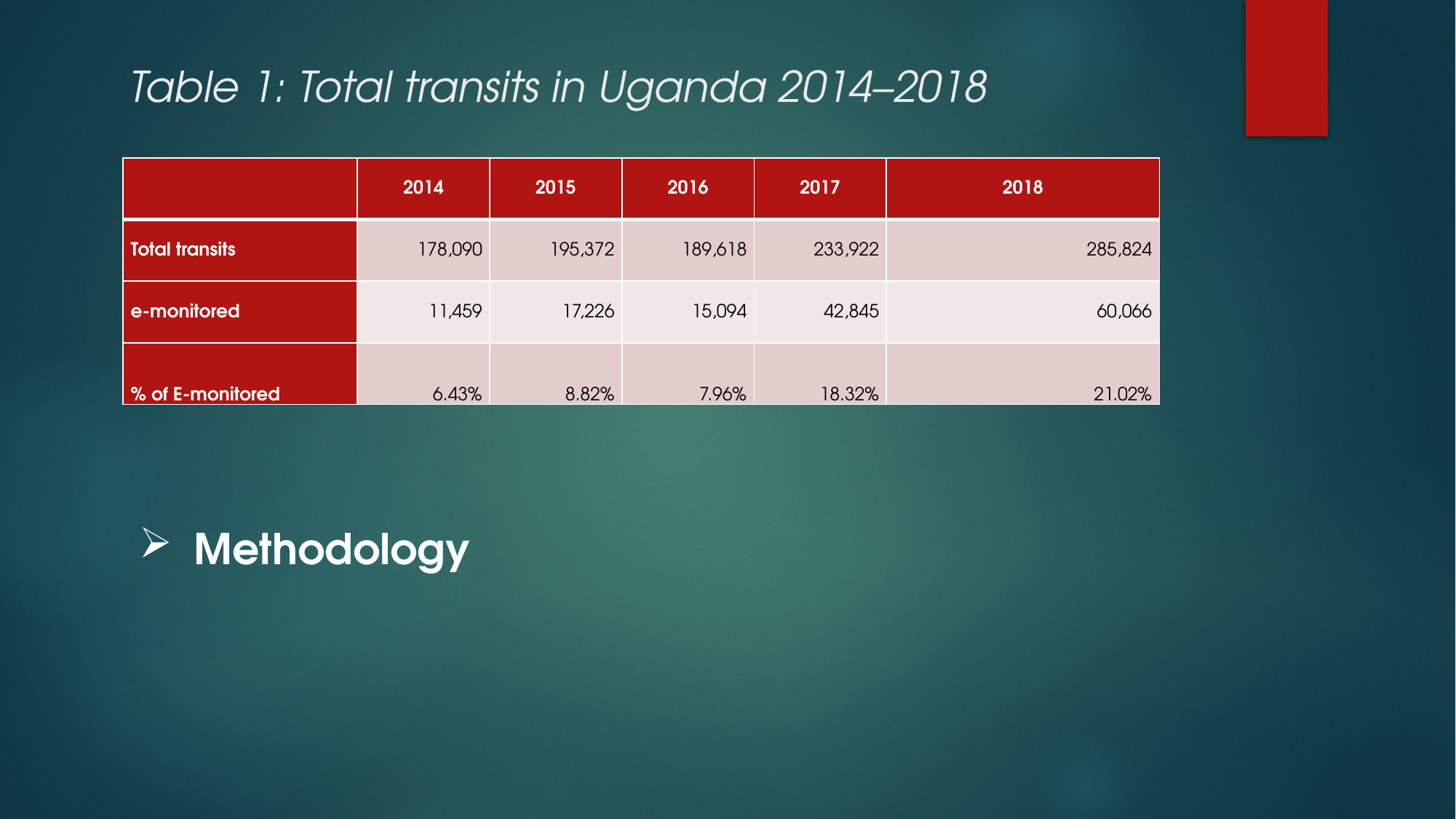

Table 1: Total transits in Uganda 2014–2018
|  | 2014 | 2015 | 2016 | 2017 | 2018 |
| --- | --- | --- | --- | --- | --- |
| Total transits | 178,090 | 195,372 | 189,618 | 233,922 | 285,824 |
| e-monitored | 11,459 | 17,226 | 15,094 | 42,845 | 60,066 |
| % of E-monitored | 6.43% | 8.82% | 7.96% | 18.32% | 21.02% |
Methodology